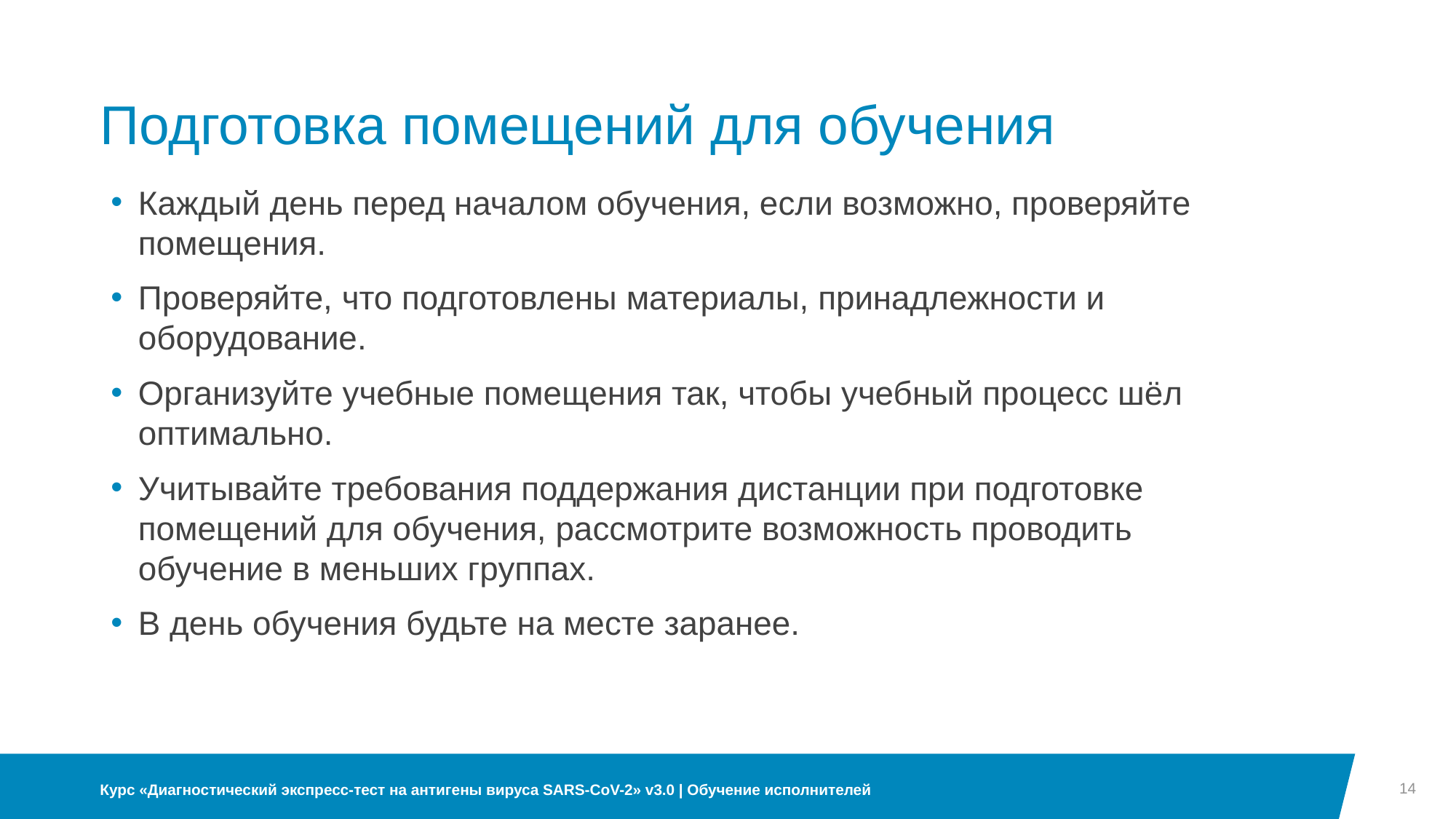

Подготовка помещений для обучения
Каждый день перед началом обучения, если возможно, проверяйте помещения.
Проверяйте, что подготовлены материалы, принадлежности и оборудование.
Организуйте учебные помещения так, чтобы учебный процесс шёл оптимально.
Учитывайте требования поддержания дистанции при подготовке помещений для обучения, рассмотрите возможность проводить обучение в меньших группах.
В день обучения будьте на месте заранее.

14
Курс «Диагностический экспресс-тест на антигены вируса SARS-CoV-2» v3.0 | Обучение исполнителей